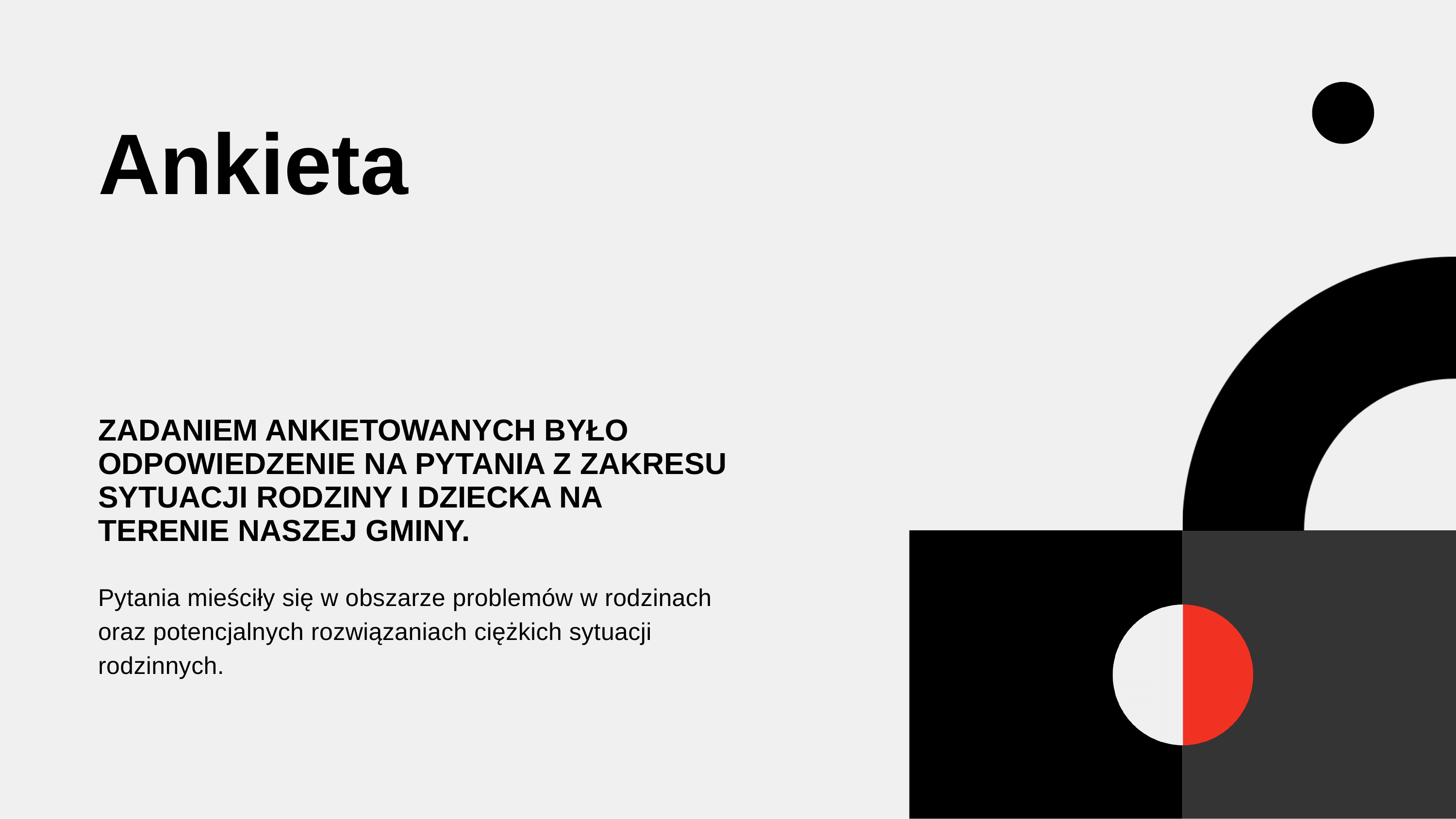

Ankieta

ZADANIEM ANKIETOWANYCH BYŁO ODPOWIEDZENIE NA PYTANIA Z ZAKRESU SYTUACJI RODZINY I DZIECKA NA TERENIE NASZEJ GMINY.
Pytania mieściły się w obszarze problemów w rodzinach oraz potencjalnych rozwiązaniach ciężkich sytuacji rodzinnych.